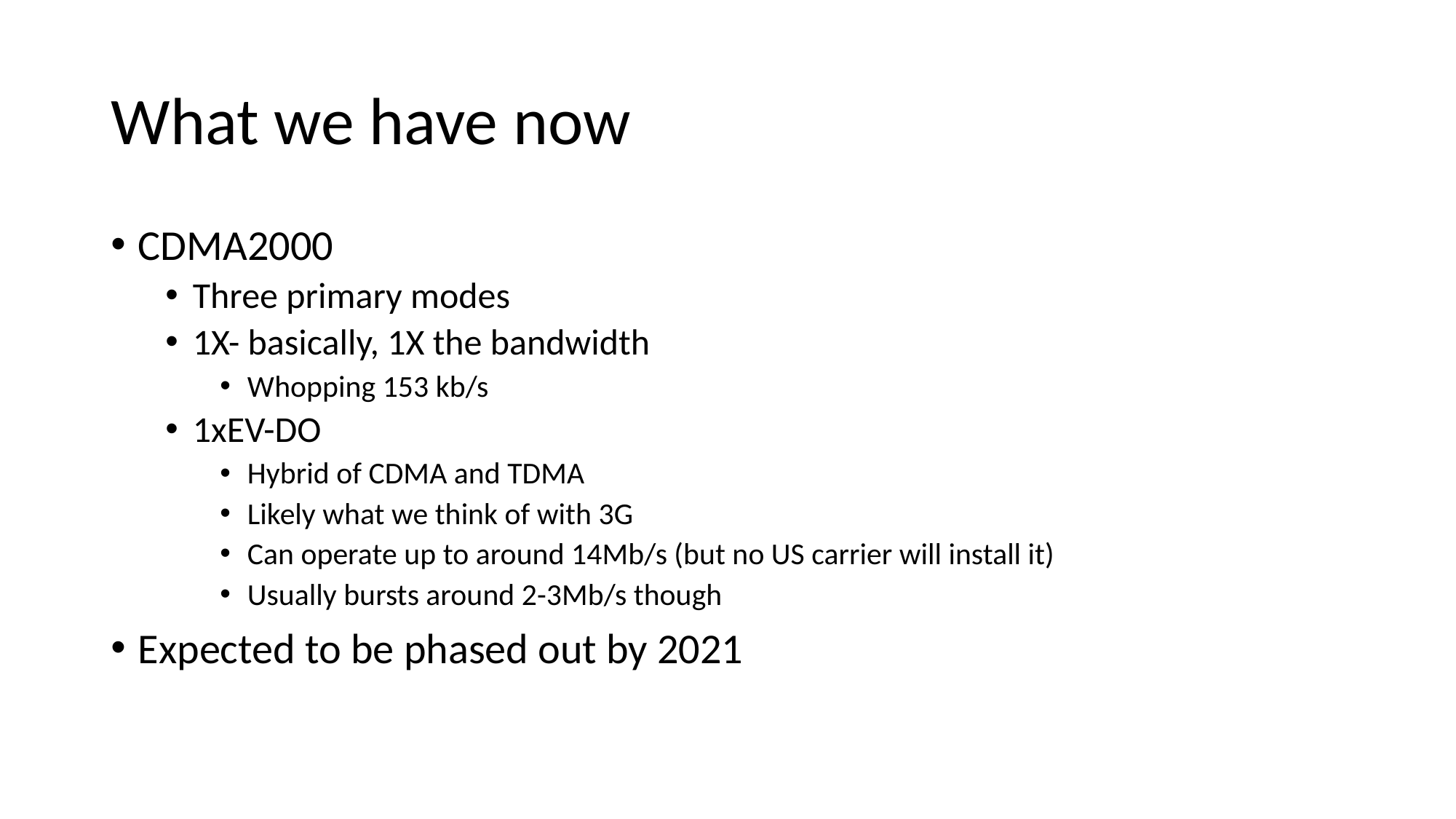

# What we have now
CDMA2000
Three primary modes
1X- basically, 1X the bandwidth
Whopping 153 kb/s
1xEV-DO
Hybrid of CDMA and TDMA
Likely what we think of with 3G
Can operate up to around 14Mb/s (but no US carrier will install it)
Usually bursts around 2-3Mb/s though
Expected to be phased out by 2021